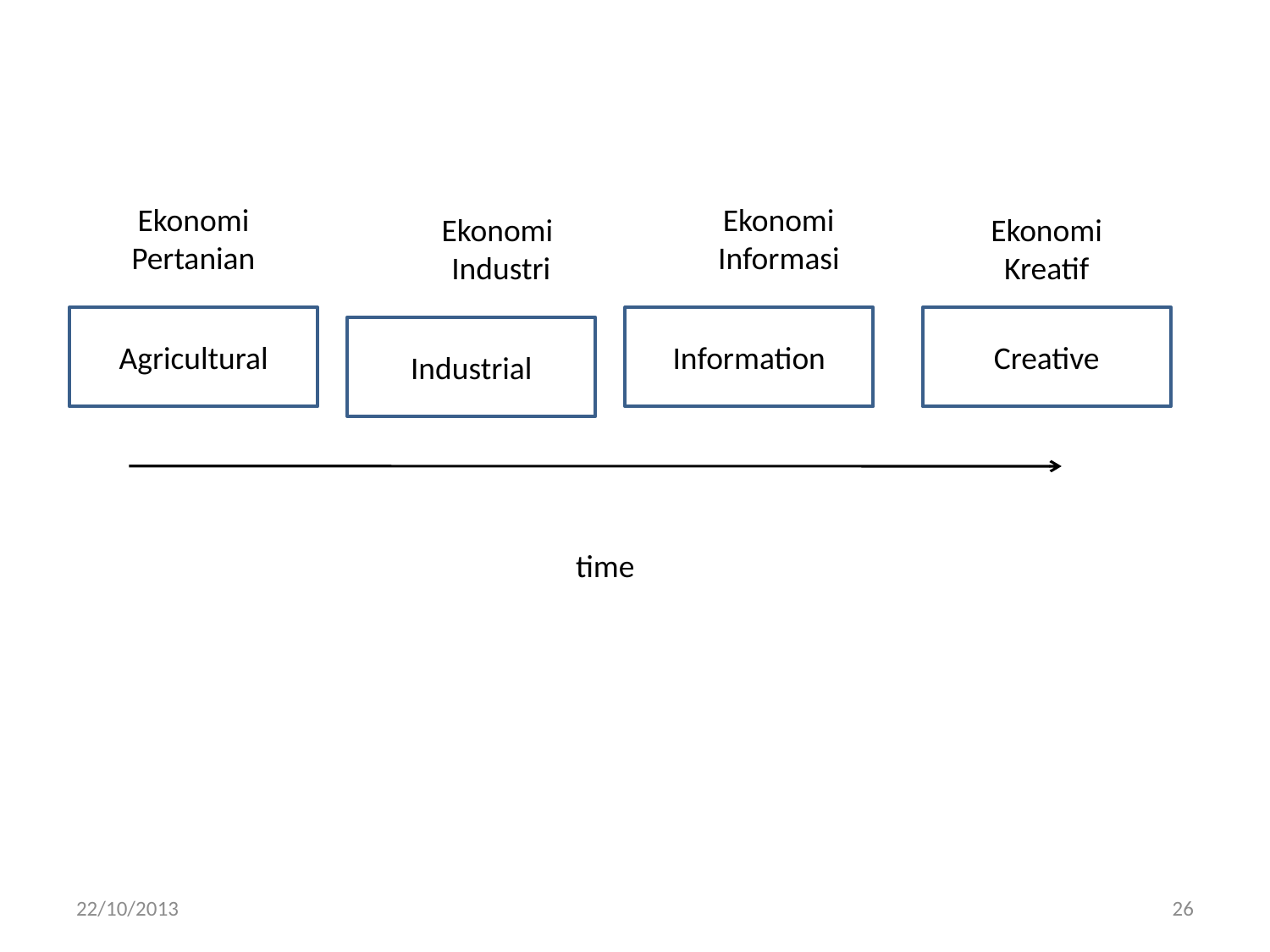

Ekonomi Pertanian
Ekonomi Informasi
Ekonomi
Industri
Ekonomi
Kreatif
Agricultural
Information
Creative
Industrial
time
22/10/2013
26